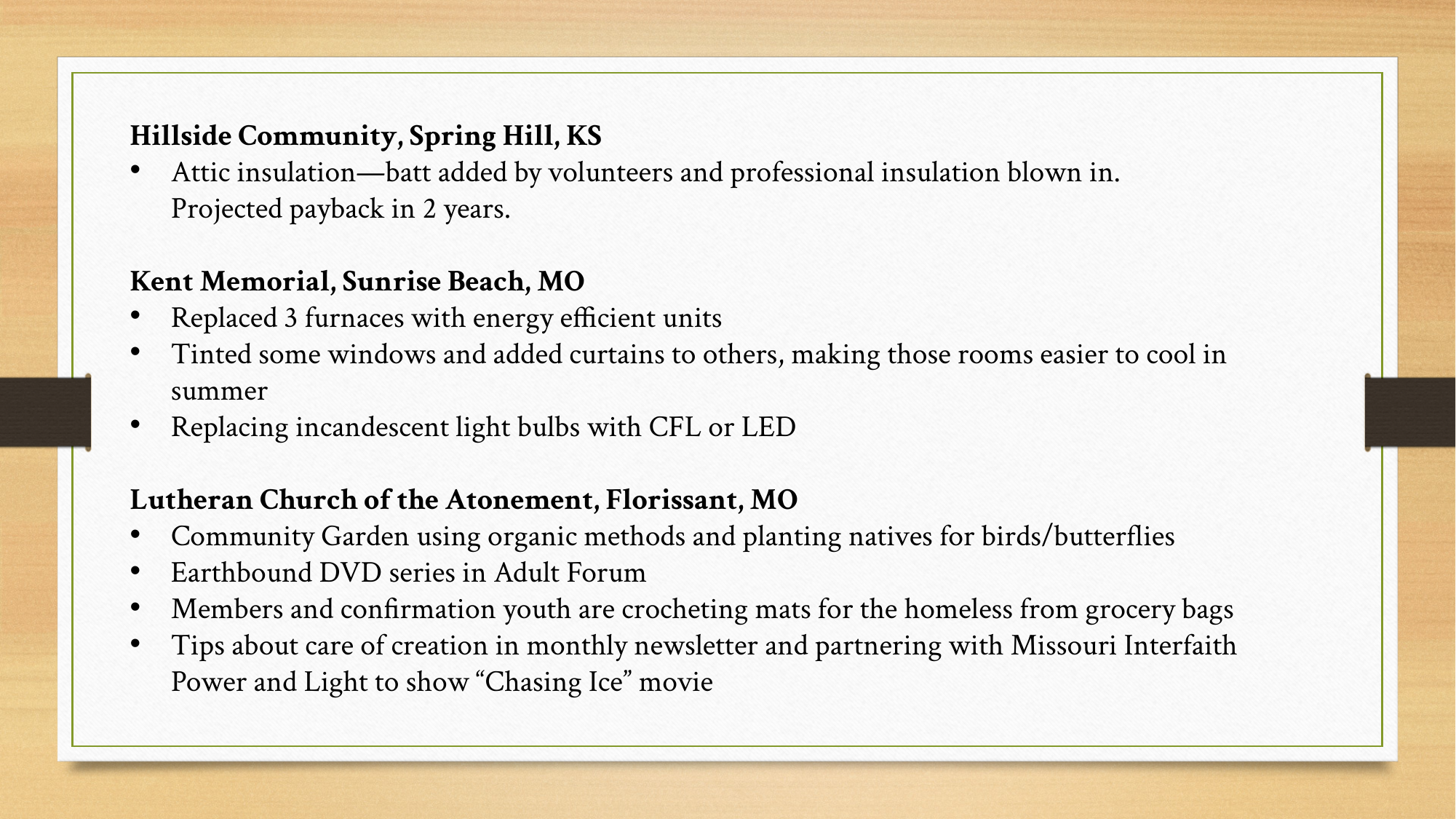

Hillside Community, Spring Hill, KS
Attic insulation—batt added by volunteers and professional insulation blown in.  Projected payback in 2 years.

Kent Memorial, Sunrise Beach, MO
Replaced 3 furnaces with energy efficient units
Tinted some windows and added curtains to others, making those rooms easier to cool in summer
Replacing incandescent light bulbs with CFL or LED

Lutheran Church of the Atonement, Florissant, MO
Community Garden using organic methods and planting natives for birds/butterflies
Earthbound DVD series in Adult Forum
Members and confirmation youth are crocheting mats for the homeless from grocery bags
Tips about care of creation in monthly newsletter and partnering with Missouri Interfaith Power and Light to show “Chasing Ice” movie